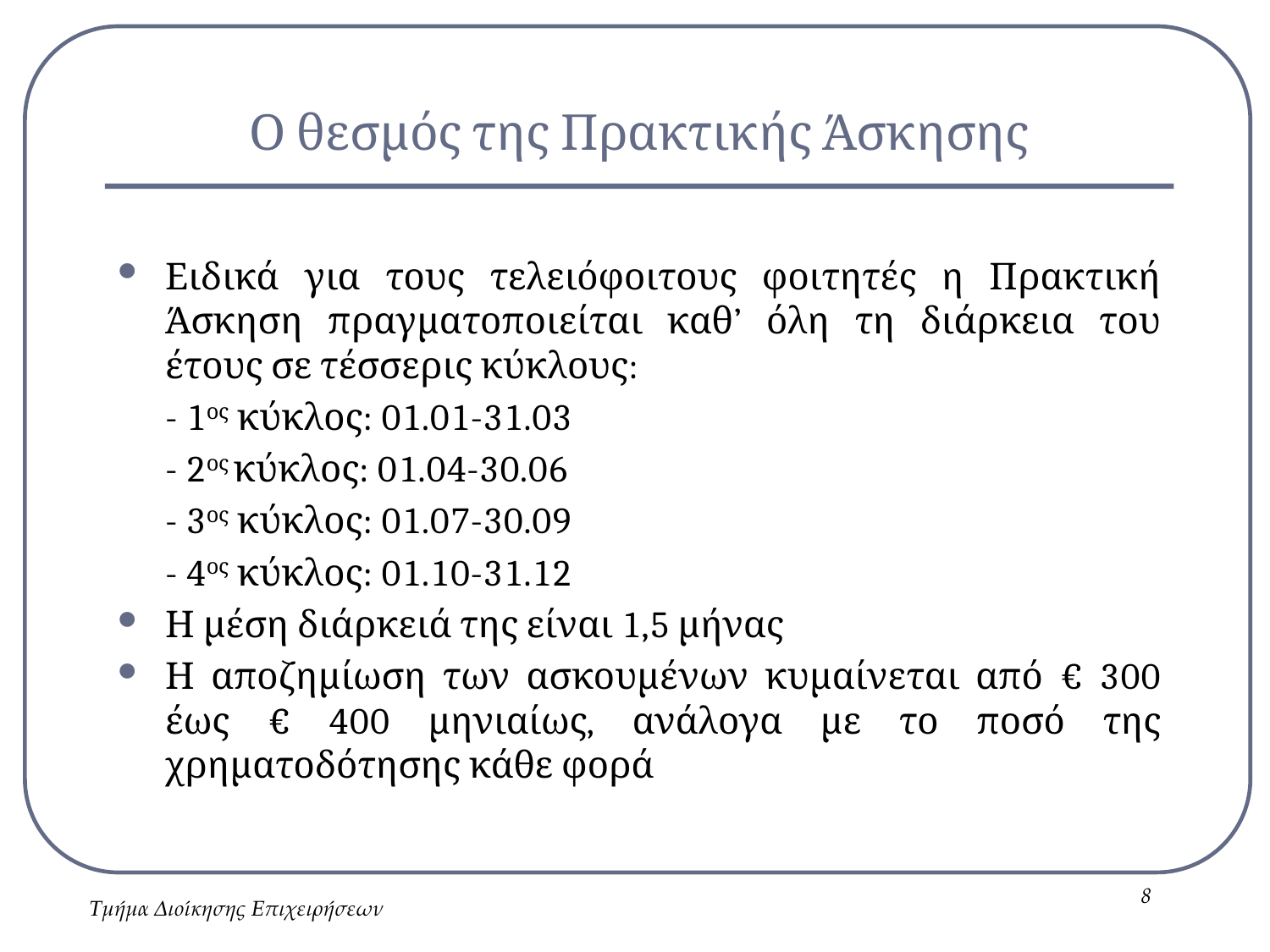

# Ο θεσμός της Πρακτικής Άσκησης
Ειδικά για τους τελειόφοιτους φοιτητές η Πρακτική Άσκηση πραγματοποιείται καθ’ όλη τη διάρκεια του έτους σε τέσσερις κύκλους:
	- 1ος κύκλος: 01.01-31.03
	- 2ος κύκλος: 01.04-30.06
	- 3ος κύκλος: 01.07-30.09
	- 4ος κύκλος: 01.10-31.12
Η μέση διάρκειά της είναι 1,5 μήνας
Η αποζημίωση των ασκουμένων κυμαίνεται από € 300 έως € 400 μηνιαίως, ανάλογα με το ποσό της χρηματοδότησης κάθε φορά

8
Τμήμα Διοίκησης Επιχειρήσεων